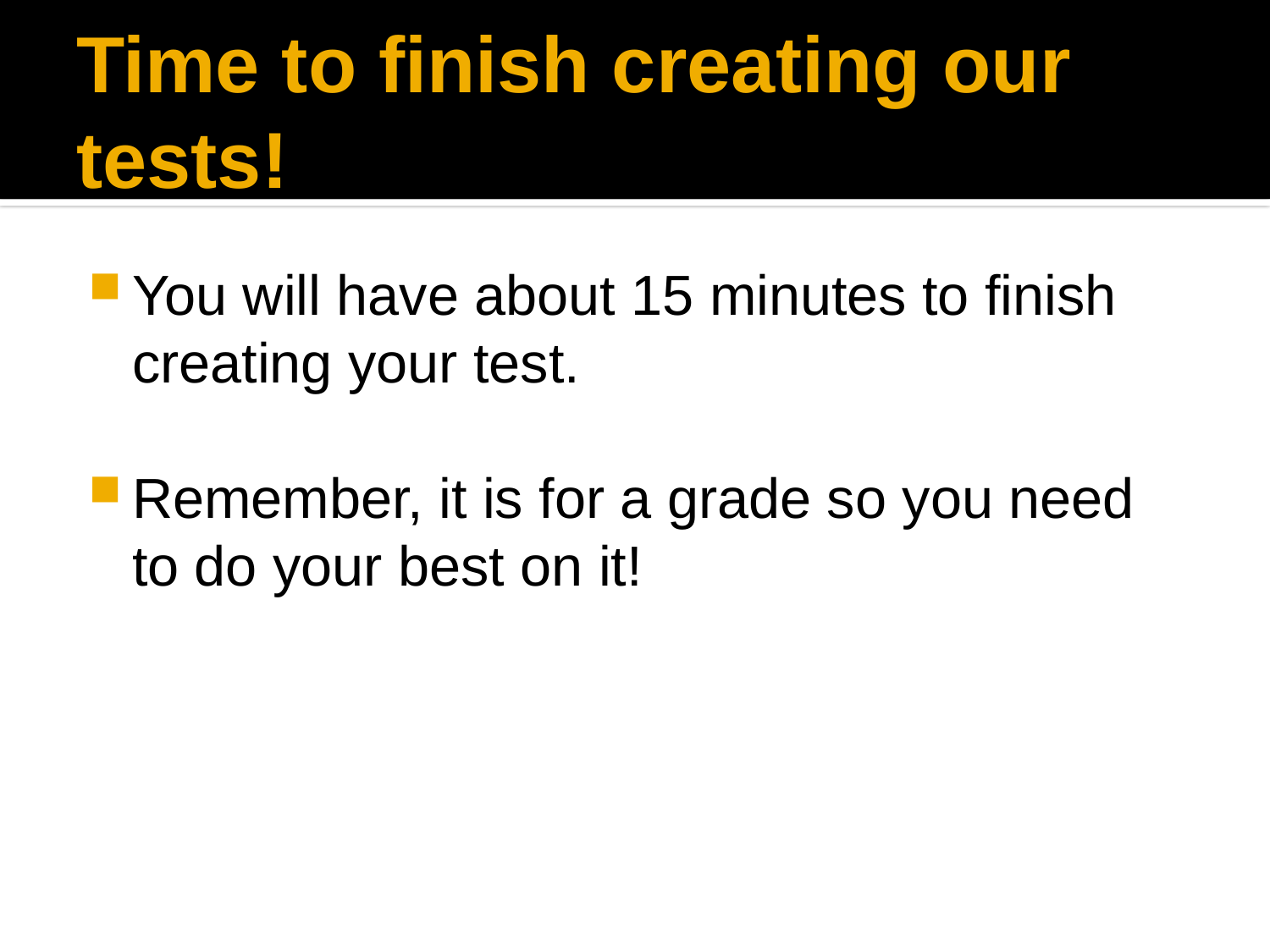

# Time to finish creating our tests!
You will have about 15 minutes to finish creating your test.

Remember, it is for a grade so you need to do your best on it!